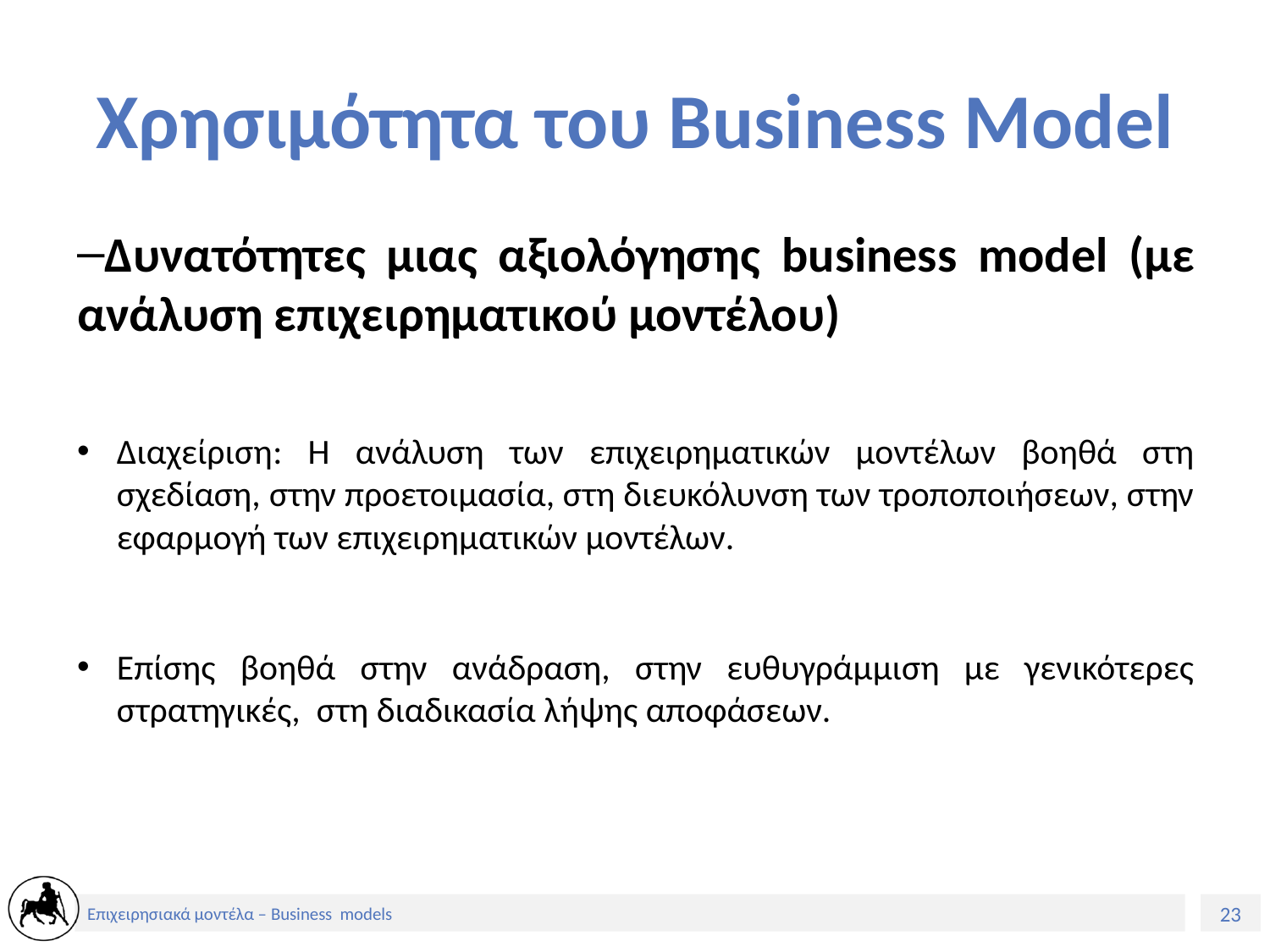

# Χρησιμότητα του Business Model
Δυνατότητες μιας αξιολόγησης business model (με ανάλυση επιχειρηματικού μοντέλου)

Διαχείριση: Η ανάλυση των επιχειρηματικών μοντέλων βοηθά στη σχεδίαση, στην προετοιμασία, στη διευκόλυνση των τροποποιήσεων, στην εφαρμογή των επιχειρηματικών μοντέλων.

Επίσης βοηθά στην ανάδραση, στην ευθυγράμμιση με γενικότερες στρατηγικές,  στη διαδικασία λήψης αποφάσεων.